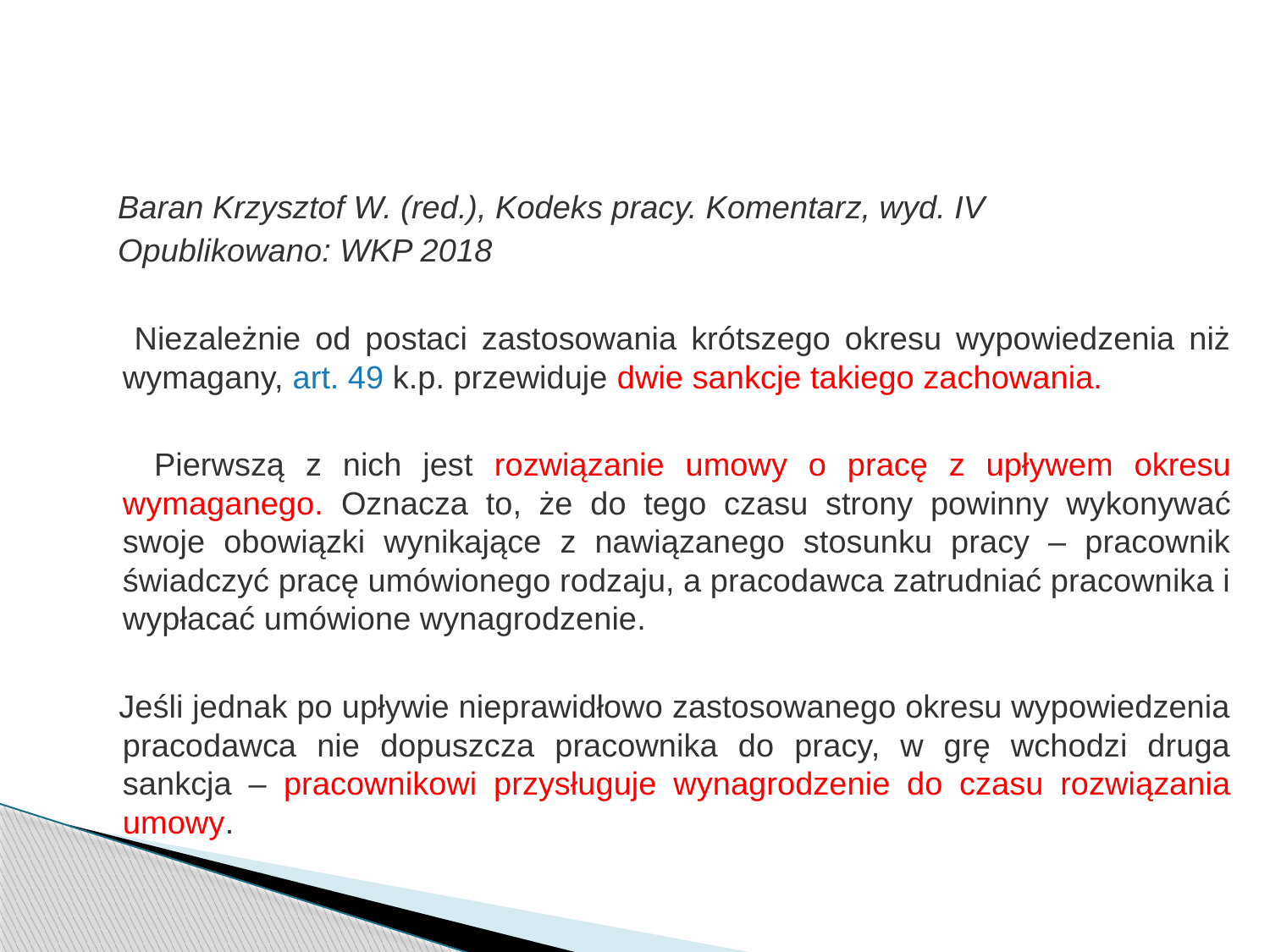

Baran Krzysztof W. (red.), Kodeks pracy. Komentarz, wyd. IV
   Opublikowano: WKP 2018

   Niezależnie od postaci zastosowania krótszego okresu wypowiedzenia niż wymagany, art. 49 k.p. przewiduje dwie sankcje takiego zachowania.

   Pierwszą z nich jest rozwiązanie umowy o pracę z upływem okresu wymaganego. Oznacza to, że do tego czasu strony powinny wykonywać swoje obowiązki wynikające z nawiązanego stosunku pracy – pracownik świadczyć pracę umówionego rodzaju, a pracodawca zatrudniać pracownika i wypłacać umówione wynagrodzenie.

   Jeśli jednak po upływie nieprawidłowo zastosowanego okresu wypowiedzenia pracodawca nie dopuszcza pracownika do pracy, w grę wchodzi druga sankcja – pracownikowi przysługuje wynagrodzenie do czasu rozwiązania umowy.